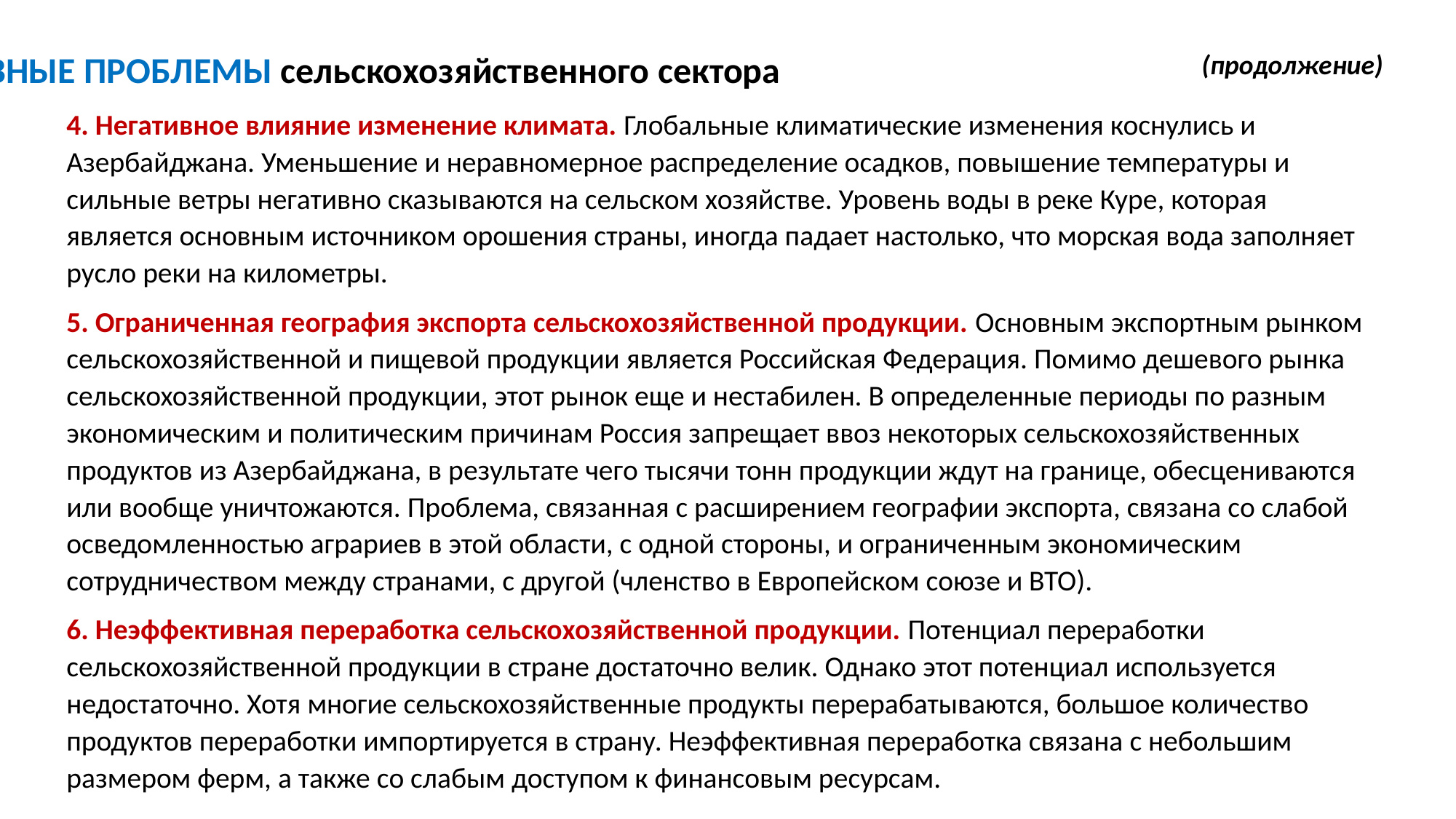

ОСНОВНЫЕ ПРОБЛЕМЫ сельскохозяйственного сектора
(продолжение)
4. Негативное влияние изменение климата. Глобальные климатические изменения коснулись и Азербайджана. Уменьшение и неравномерное распределение осадков, повышение температуры и сильные ветры негативно сказываются на сельском хозяйстве. Уровень воды в реке Куре, которая является основным источником орошения страны, иногда падает настолько, что морская вода заполняет русло реки на километры.
5. Ограниченная география экспорта сельскохозяйственной продукции. Основным экспортным рынком сельскохозяйственной и пищевой продукции является Российская Федерация. Помимо дешевого рынка сельскохозяйственной продукции, этот рынок еще и нестабилен. В определенные периоды по разным экономическим и политическим причинам Россия запрещает ввоз некоторых сельскохозяйственных продуктов из Азербайджана, в результате чего тысячи тонн продукции ждут на границе, обесцениваются или вообще уничтожаются. Проблема, связанная с расширением географии экспорта, связана со слабой осведомленностью аграриев в этой области, с одной стороны, и ограниченным экономическим сотрудничеством между странами, с другой (членство в Европейском союзе и ВТО).
6. Неэффективная переработка сельскохозяйственной продукции. Потенциал переработки сельскохозяйственной продукции в стране достаточно велик. Однако этот потенциал используется недостаточно. Хотя многие сельскохозяйственные продукты перерабатываются, большое количество продуктов переработки импортируется в страну. Неэффективная переработка связана с небольшим размером ферм, а также со слабым доступом к финансовым ресурсам.